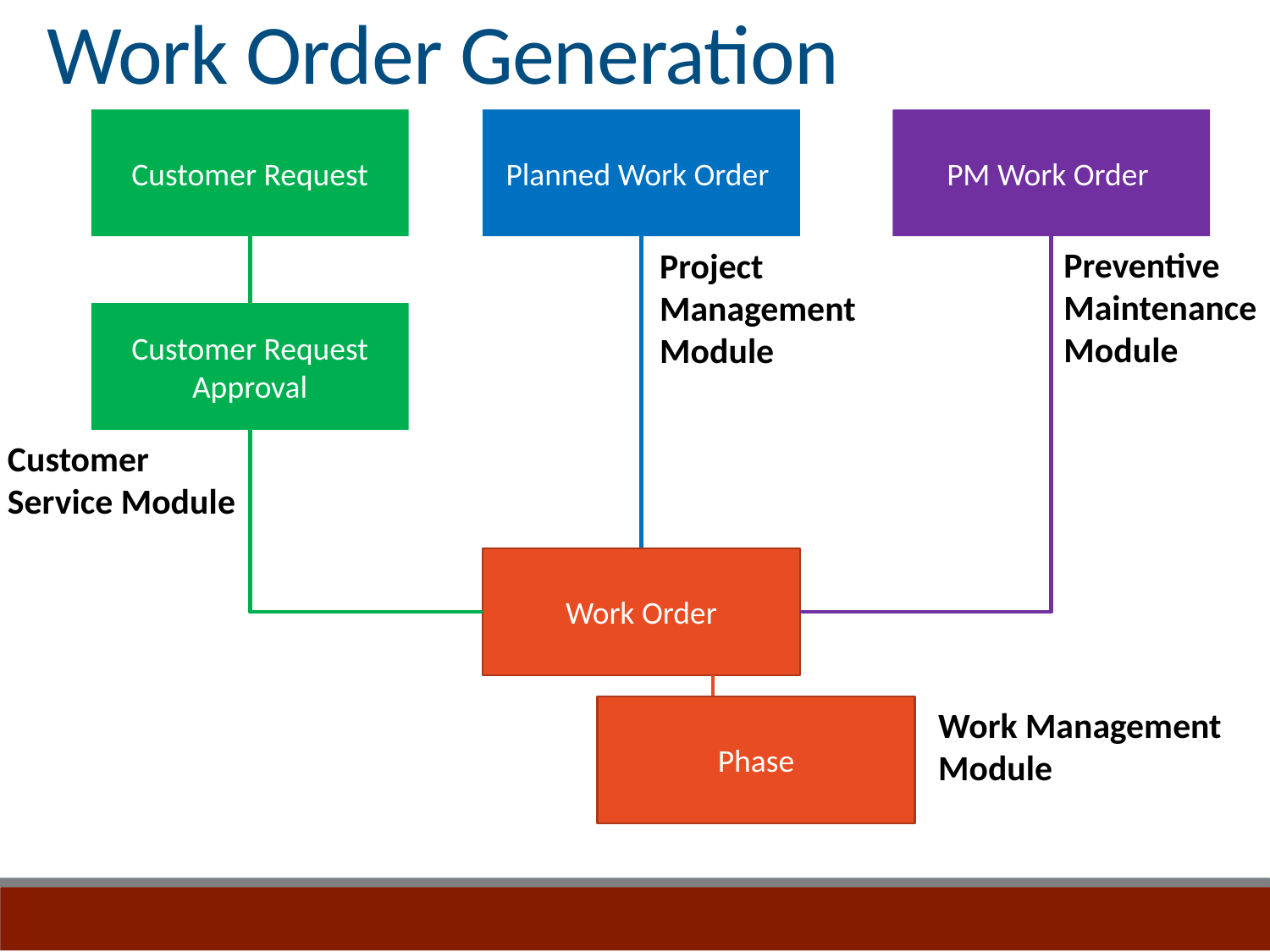

Work Order Generation
Customer Request
Planned Work Order
PM Work Order
Preventive Maintenance Module
Project Management Module
Customer Request Approval
Customer Service Module
Work Order
Phase
Work Management Module